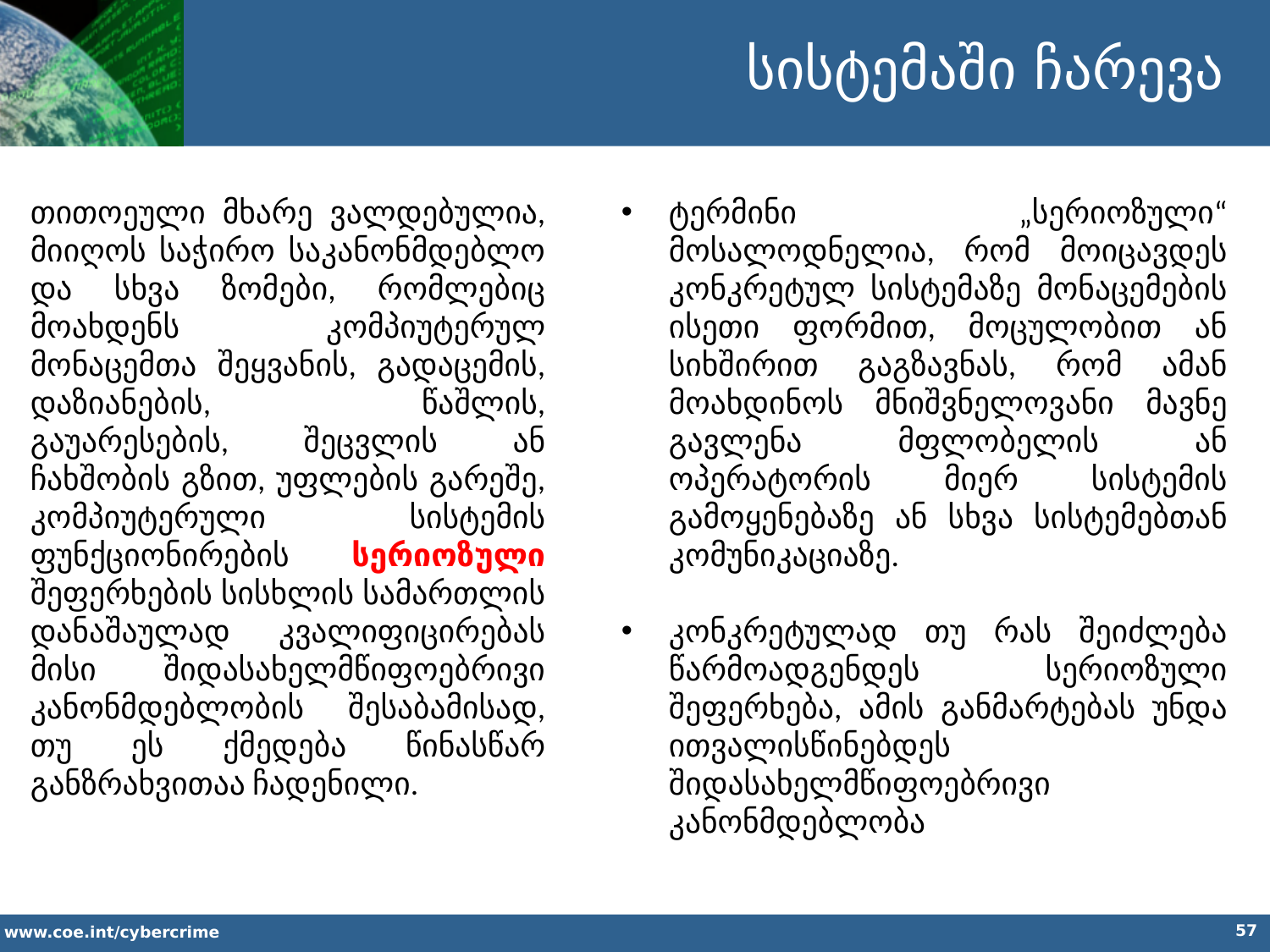

სისტემაში ჩარევა
თითოეული მხარე ვალდებულია, მიიღოს საჭირო საკანონმდებლო და სხვა ზომები, რომლებიც მოახდენს კომპიუტერულ მონაცემთა შეყვანის, გადაცემის, დაზიანების, წაშლის, გაუარესების, შეცვლის ან ჩახშობის გზით, უფლების გარეშე, კომპიუტერული სისტემის ფუნქციონირების სერიოზული შეფერხების სისხლის სამართლის დანაშაულად კვალიფიცირებას მისი შიდასახელმწიფოებრივი კანონმდებლობის შესაბამისად, თუ ეს ქმედება წინასწარ განზრახვითაა ჩადენილი.
ტერმინი „სერიოზული“ მოსალოდნელია, რომ მოიცავდეს კონკრეტულ სისტემაზე მონაცემების ისეთი ფორმით, მოცულობით ან სიხშირით გაგზავნას, რომ ამან მოახდინოს მნიშვნელოვანი მავნე გავლენა მფლობელის ან ოპერატორის მიერ სისტემის გამოყენებაზე ან სხვა სისტემებთან კომუნიკაციაზე.

კონკრეტულად თუ რას შეიძლება წარმოადგენდეს სერიოზული შეფერხება, ამის განმარტებას უნდა ითვალისწინებდეს შიდასახელმწიფოებრივი კანონმდებლობა